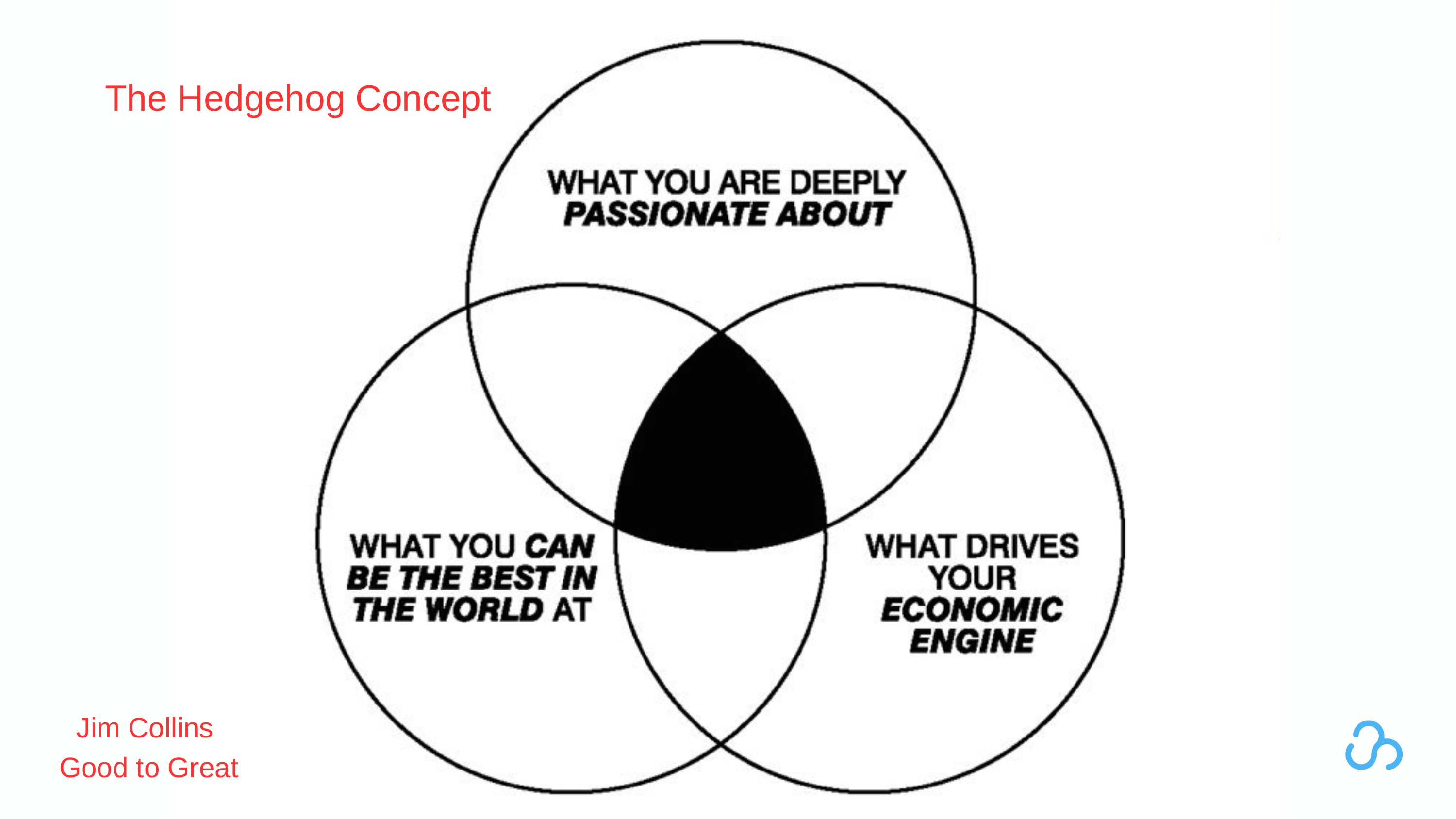

The Hedgehog Concept

Jim Collins
Good to Great